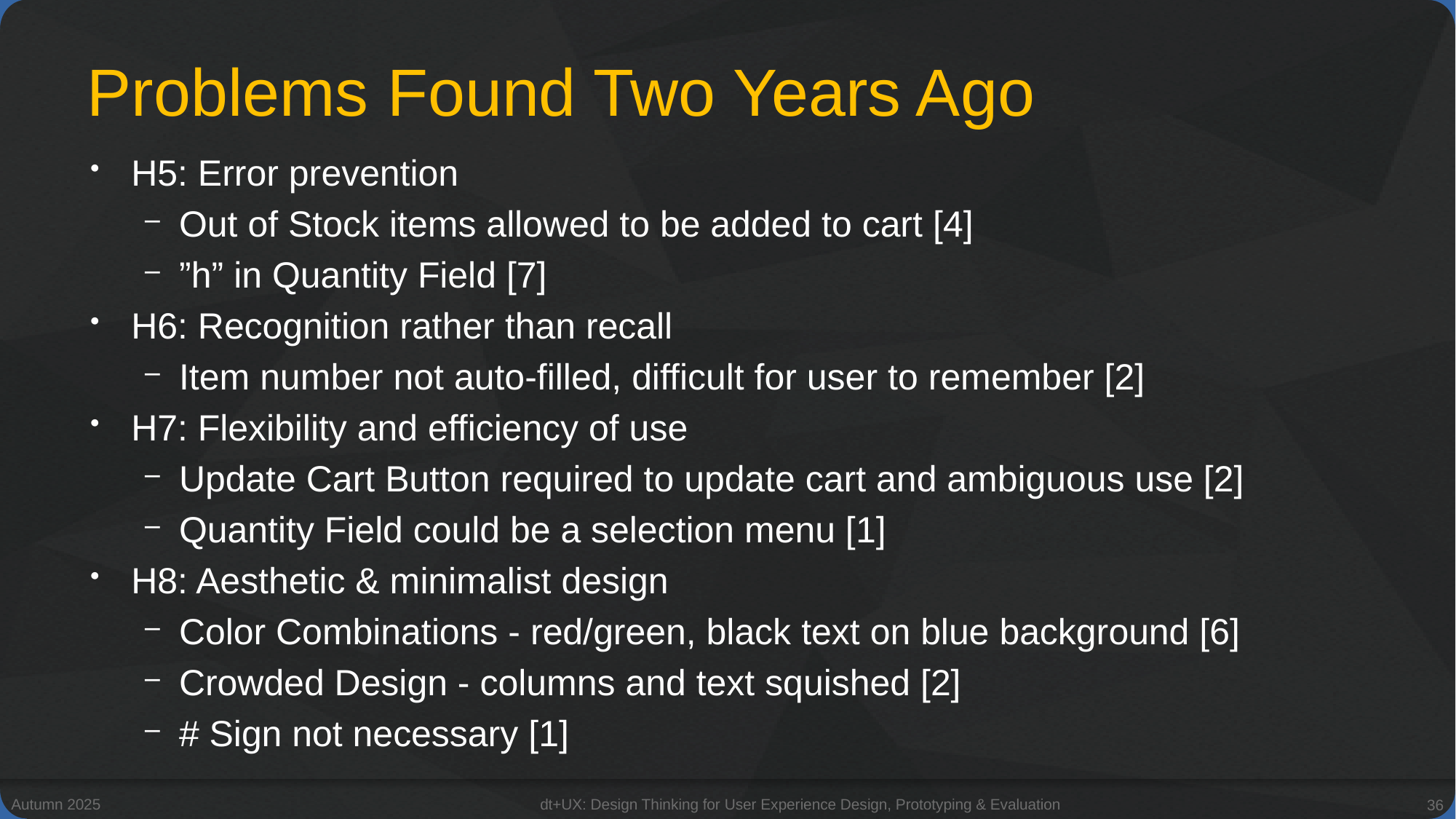

# Problems Found Two Years Ago
H5: Error prevention
Out of Stock items allowed to be added to cart [4]
”h” in Quantity Field [7]
H6: Recognition rather than recall
Item number not auto-filled, difficult for user to remember [2]
H7: Flexibility and efficiency of use
Update Cart Button required to update cart and ambiguous use [2]
Quantity Field could be a selection menu [1]
H8: Aesthetic & minimalist design
Color Combinations - red/green, black text on blue background [6]
Crowded Design - columns and text squished [2]
# Sign not necessary [1]

Autumn 2025
dt+UX: Design Thinking for User Experience Design, Prototyping & Evaluation
36